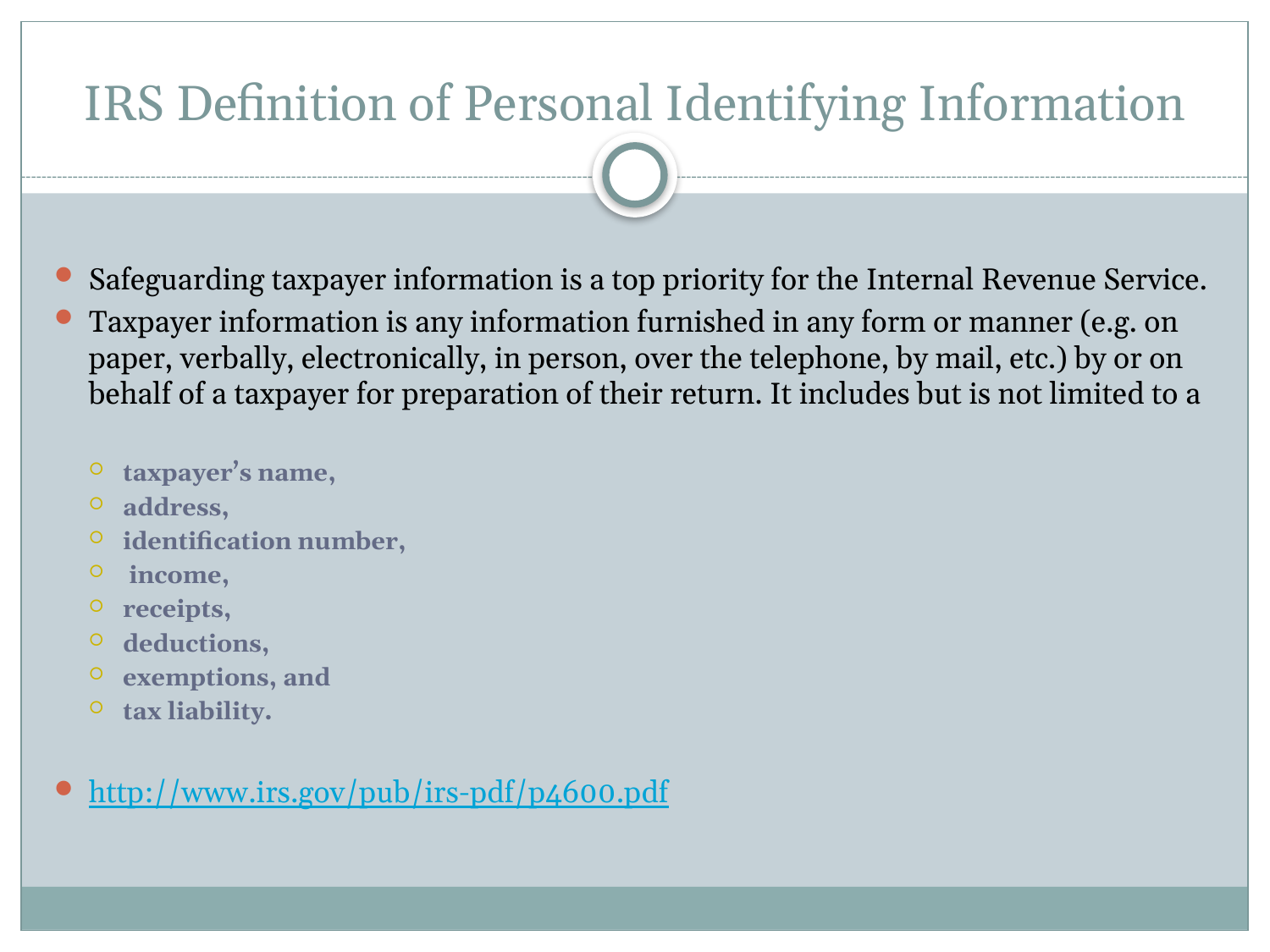

# IRS Definition of Personal Identifying Information

Safeguarding taxpayer information is a top priority for the Internal Revenue Service.
Taxpayer information is any information furnished in any form or manner (e.g. on paper, verbally, electronically, in person, over the telephone, by mail, etc.) by or on behalf of a taxpayer for preparation of their return. It includes but is not limited to a

taxpayer’s name,
address,
identification number,
 income,
receipts,
deductions,
exemptions, and
tax liability.

http://www.irs.gov/pub/irs-pdf/p4600.pdf